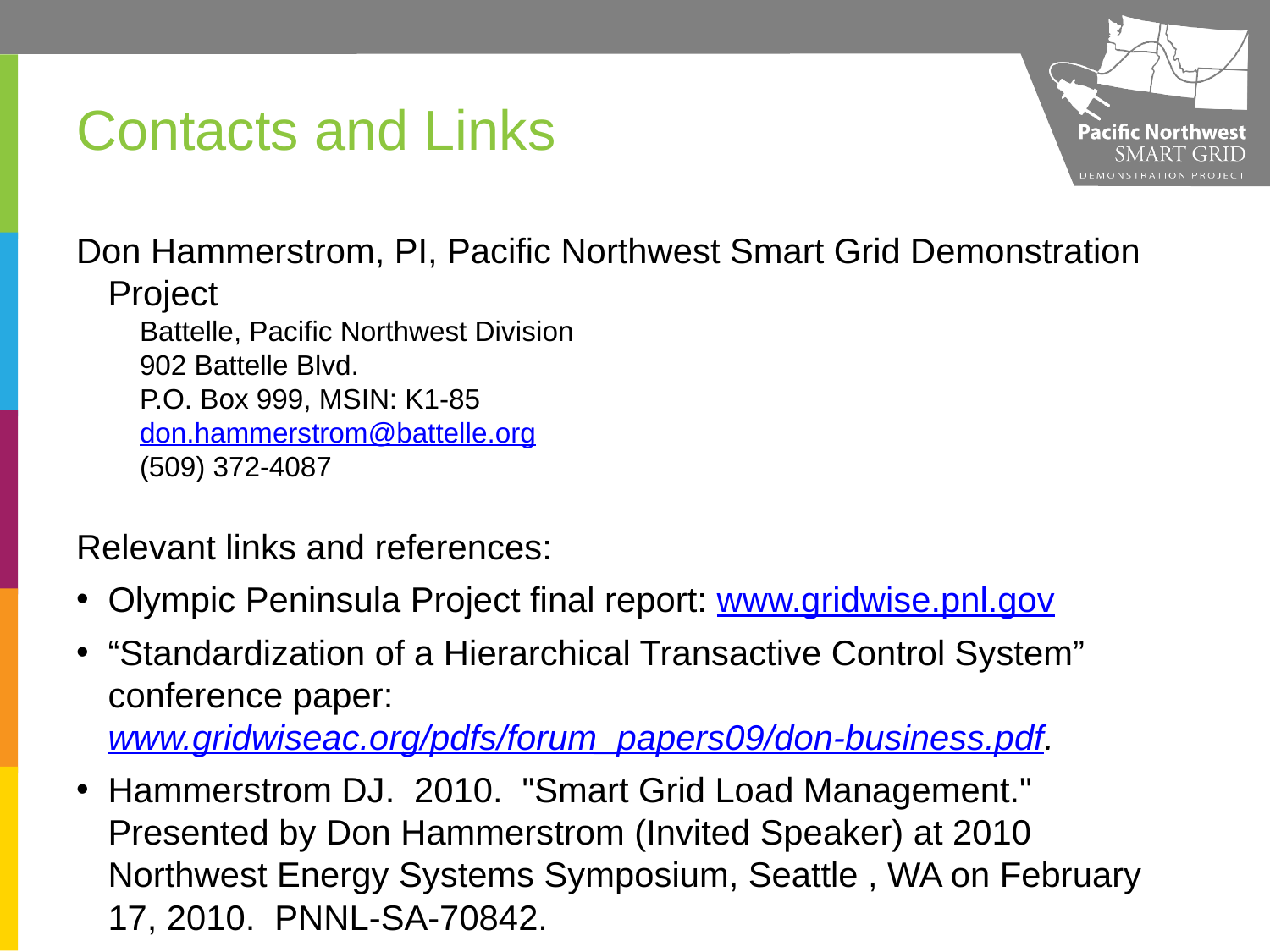

# Contacts and Links
Don Hammerstrom, PI, Pacific Northwest Smart Grid Demonstration Project
Battelle, Pacific Northwest Division
902 Battelle Blvd.
P.O. Box 999, MSIN: K1-85
don.hammerstrom@battelle.org
(509) 372-4087

Relevant links and references:
Olympic Peninsula Project final report: www.gridwise.pnl.gov
“Standardization of a Hierarchical Transactive Control System” conference paper: www.gridwiseac.org/pdfs/forum_papers09/don-business.pdf.
Hammerstrom DJ.  2010.  "Smart Grid Load Management."  Presented by Don Hammerstrom (Invited Speaker) at 2010 Northwest Energy Systems Symposium, Seattle , WA on February 17, 2010.  PNNL-SA-70842.